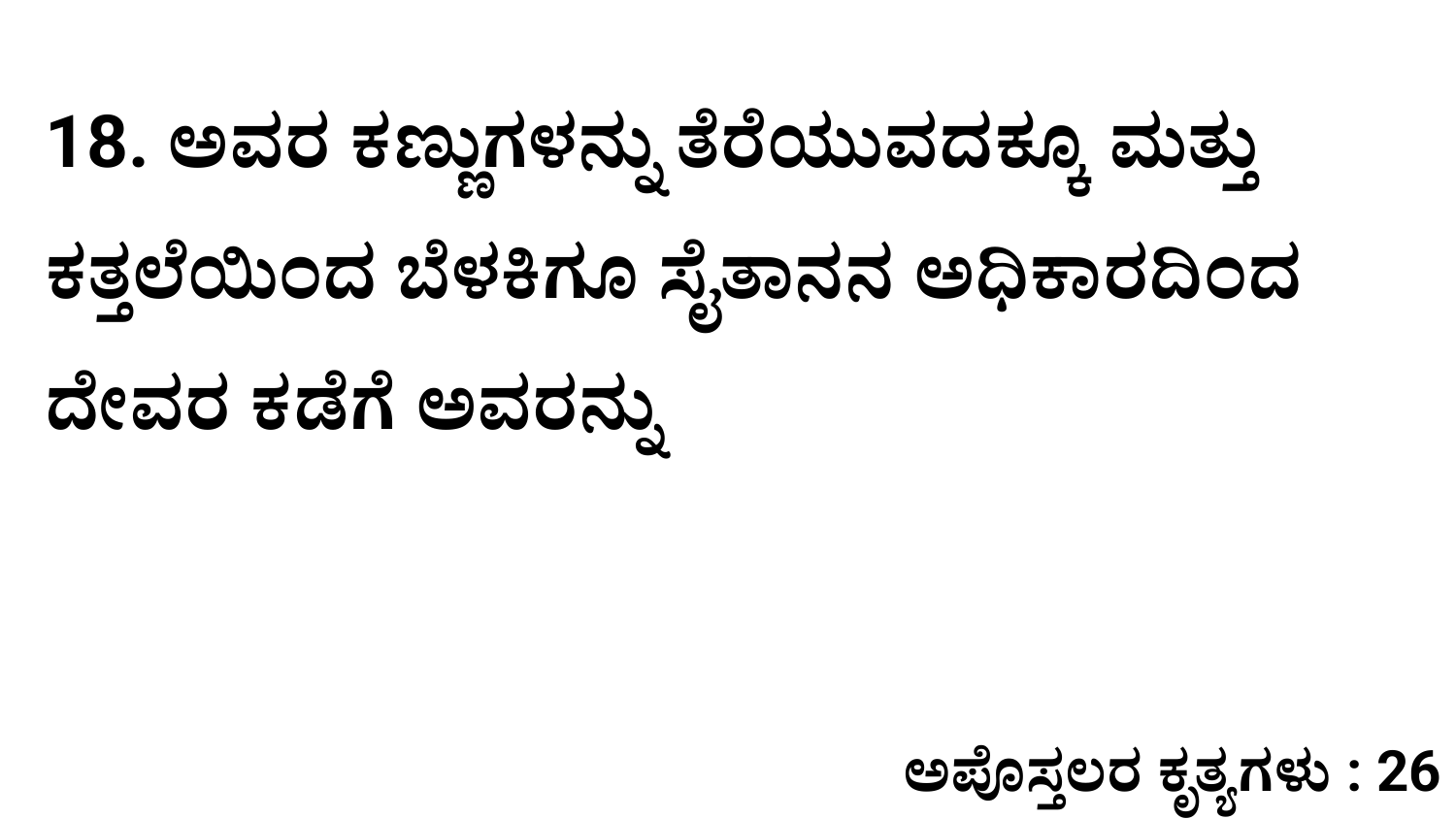

18. ಅವರ ಕಣ್ಣುಗಳನ್ನು ತೆರೆಯುವದಕ್ಕೂ ಮತ್ತು ಕತ್ತಲೆಯಿಂದ ಬೆಳಕಿಗೂ ಸೈತಾನನ ಅಧಿಕಾರದಿಂದ ದೇವರ ಕಡೆಗೆ ಅವರನ್ನು
ಅಪೊಸ್ತಲರ ಕೃತ್ಯಗಳು : 26